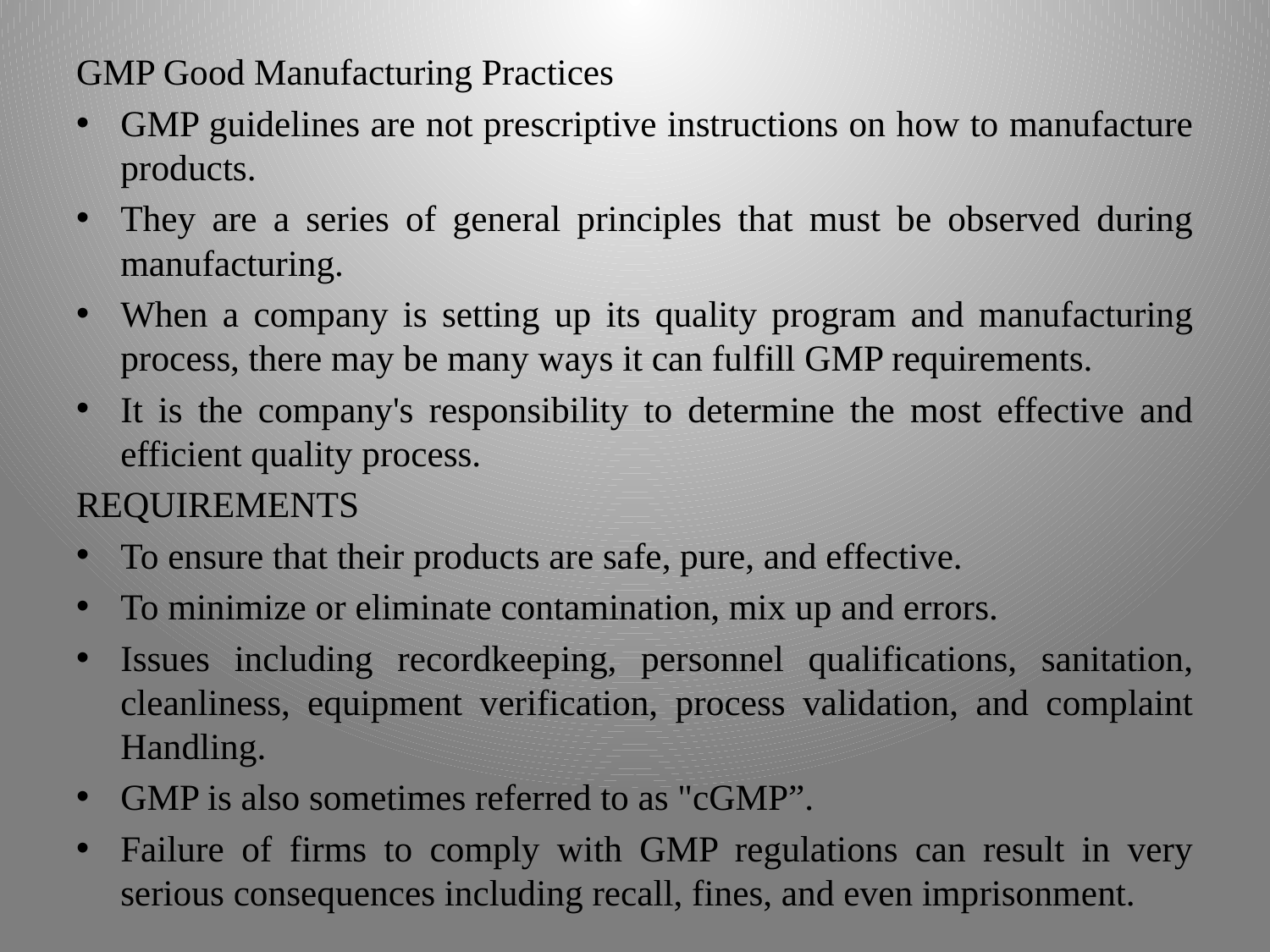

GMP Good Manufacturing Practices
GMP guidelines are not prescriptive instructions on how to manufacture products.
They are a series of general principles that must be observed during manufacturing.
When a company is setting up its quality program and manufacturing process, there may be many ways it can fulfill GMP requirements.
It is the company's responsibility to determine the most effective and efficient quality process.
REQUIREMENTS
To ensure that their products are safe, pure, and effective.
To minimize or eliminate contamination, mix up and errors.
Issues including recordkeeping, personnel qualifications, sanitation, cleanliness, equipment verification, process validation, and complaint Handling.
GMP is also sometimes referred to as "cGMP”.
Failure of firms to comply with GMP regulations can result in very serious consequences including recall, fines, and even imprisonment.